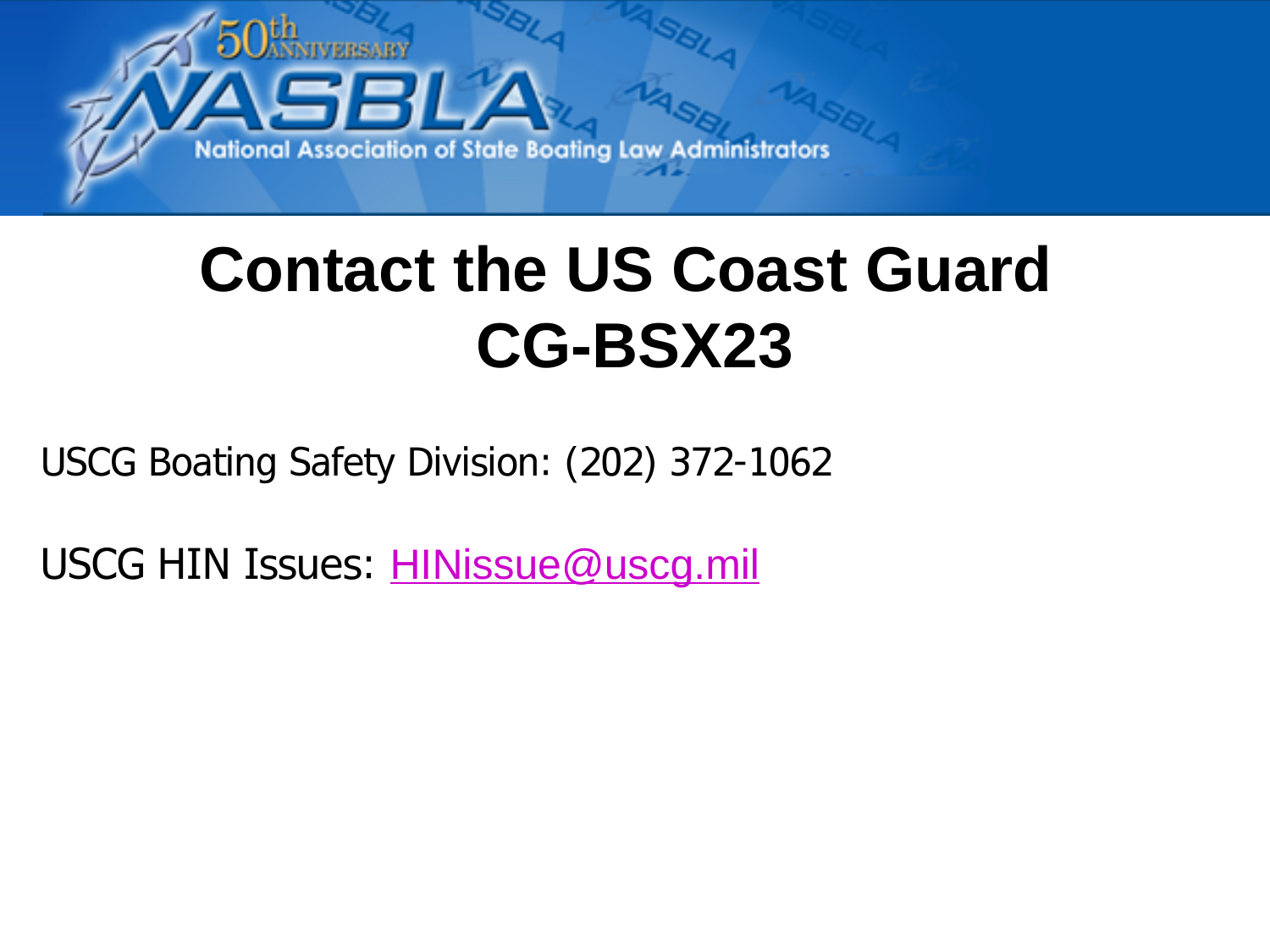

Contact the US Coast Guard
CG-BSX23

USCG Boating Safety Division: (202) 372-1062

USCG HIN Issues: HINissue@uscg.mil